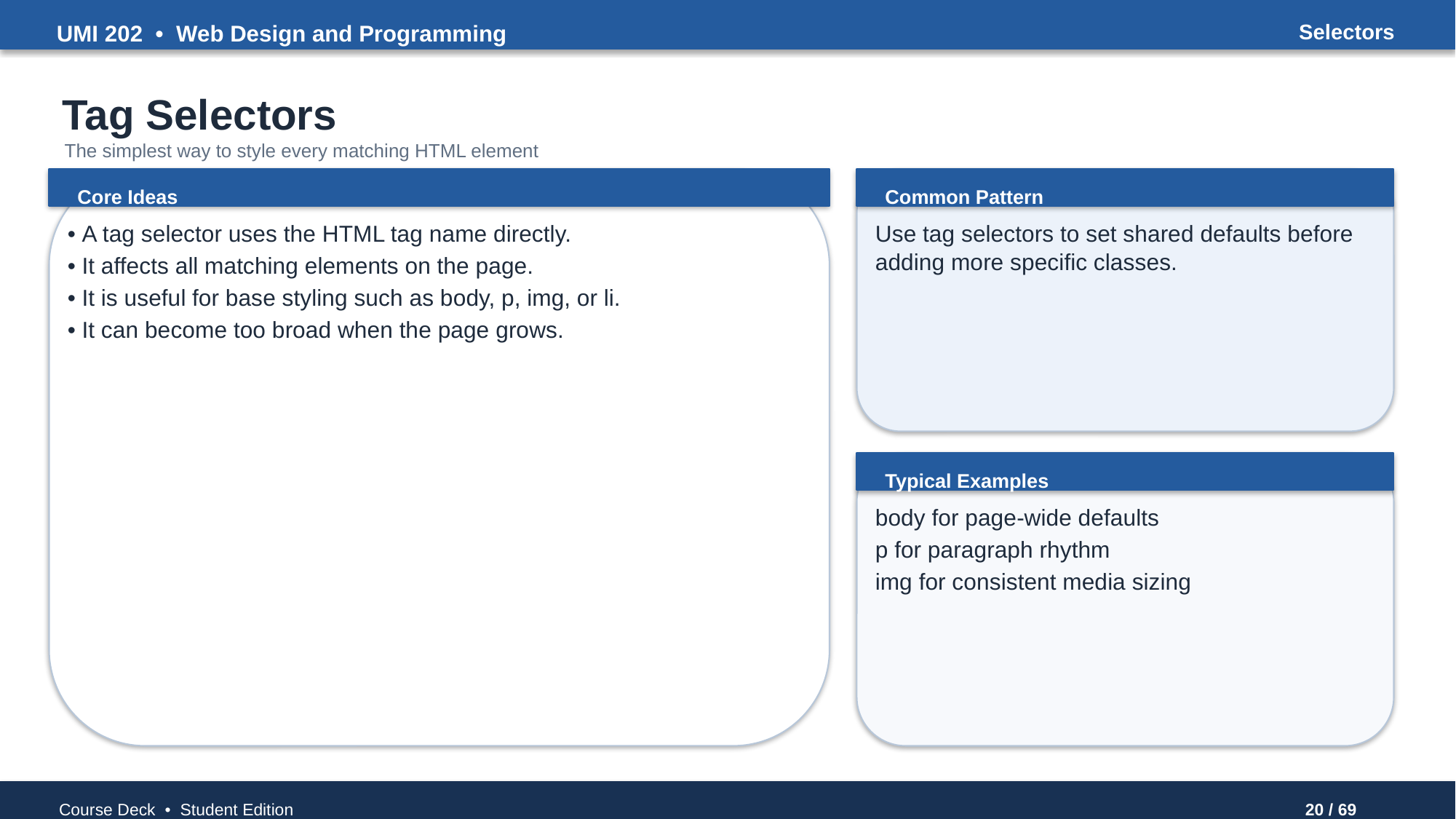

UMI 202  •  Web Design and Programming
Selectors
Tag Selectors
The simplest way to style every matching HTML element

Core Ideas
Common Pattern
• A tag selector uses the HTML tag name directly.
• It affects all matching elements on the page.
• It is useful for base styling such as body, p, img, or li.
• It can become too broad when the page grows.
Use tag selectors to set shared defaults before adding more specific classes.

Typical Examples
body for page-wide defaults
p for paragraph rhythm
img for consistent media sizing

Course Deck  •  Student Edition
20 / 69